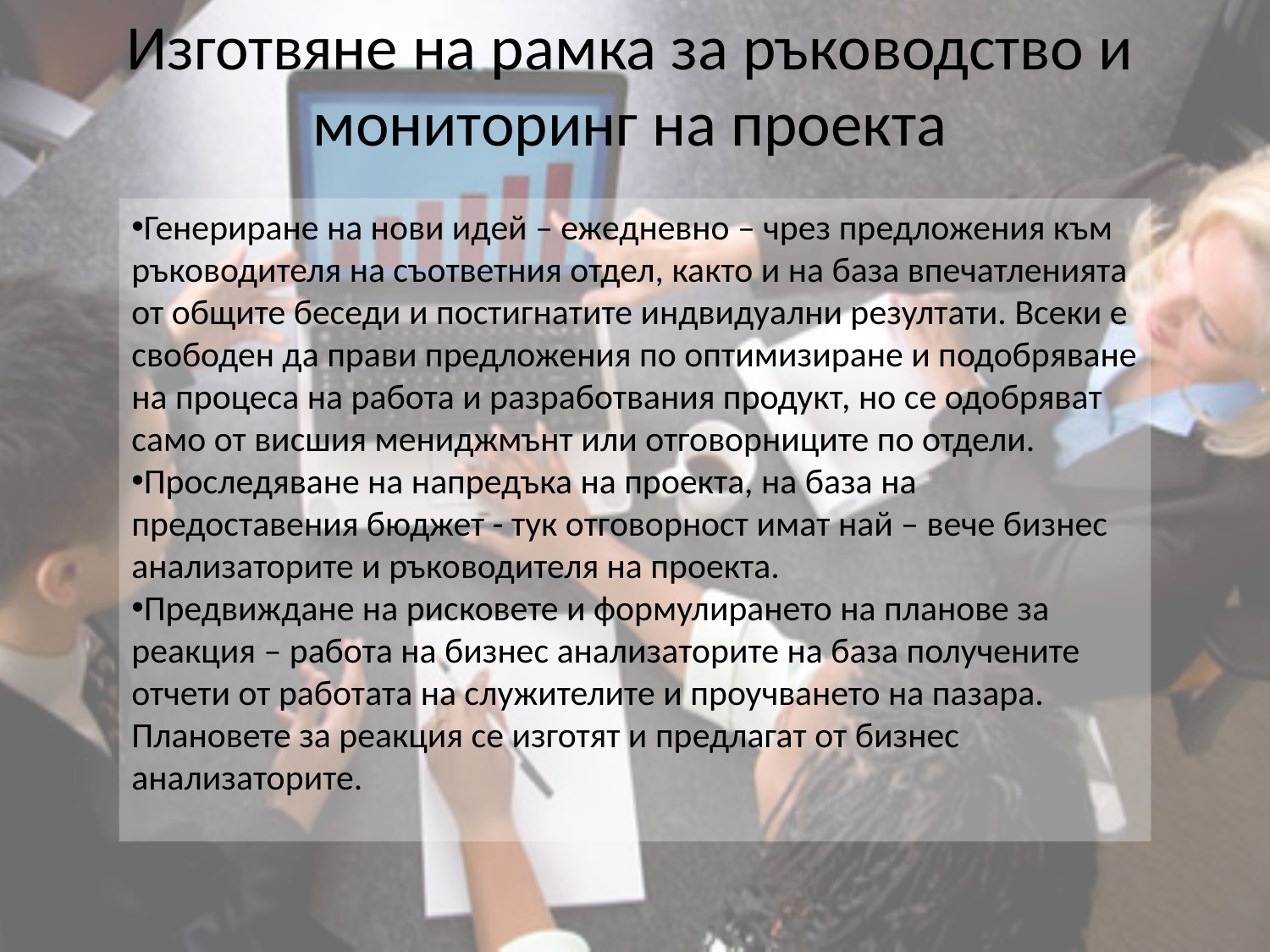

Изготвяне на рамка за ръководство и мониторинг на проекта
Генериране на нови идей – ежедневно – чрез предложения към ръководителя на съответния отдел, както и на база впечатленията от общите беседи и постигнатите индвидуални резултати. Всеки е свободен да прави предложения по оптимизиране и подобряване на процеса на работа и разработвания продукт, но се одобряват само от висшия мениджмънт или отговорниците по отдели.
Проследяване на напредъка на проекта, на база на предоставения бюджет - тук отговорност имат най – вече бизнес анализаторите и ръководителя на проекта.
Предвиждане на рисковете и формулирането на планове за реакция – работа на бизнес анализаторите на база получените отчети от работата на служителите и проучването на пазара. Плановете за реакция се изготят и предлагат от бизнес анализаторите.